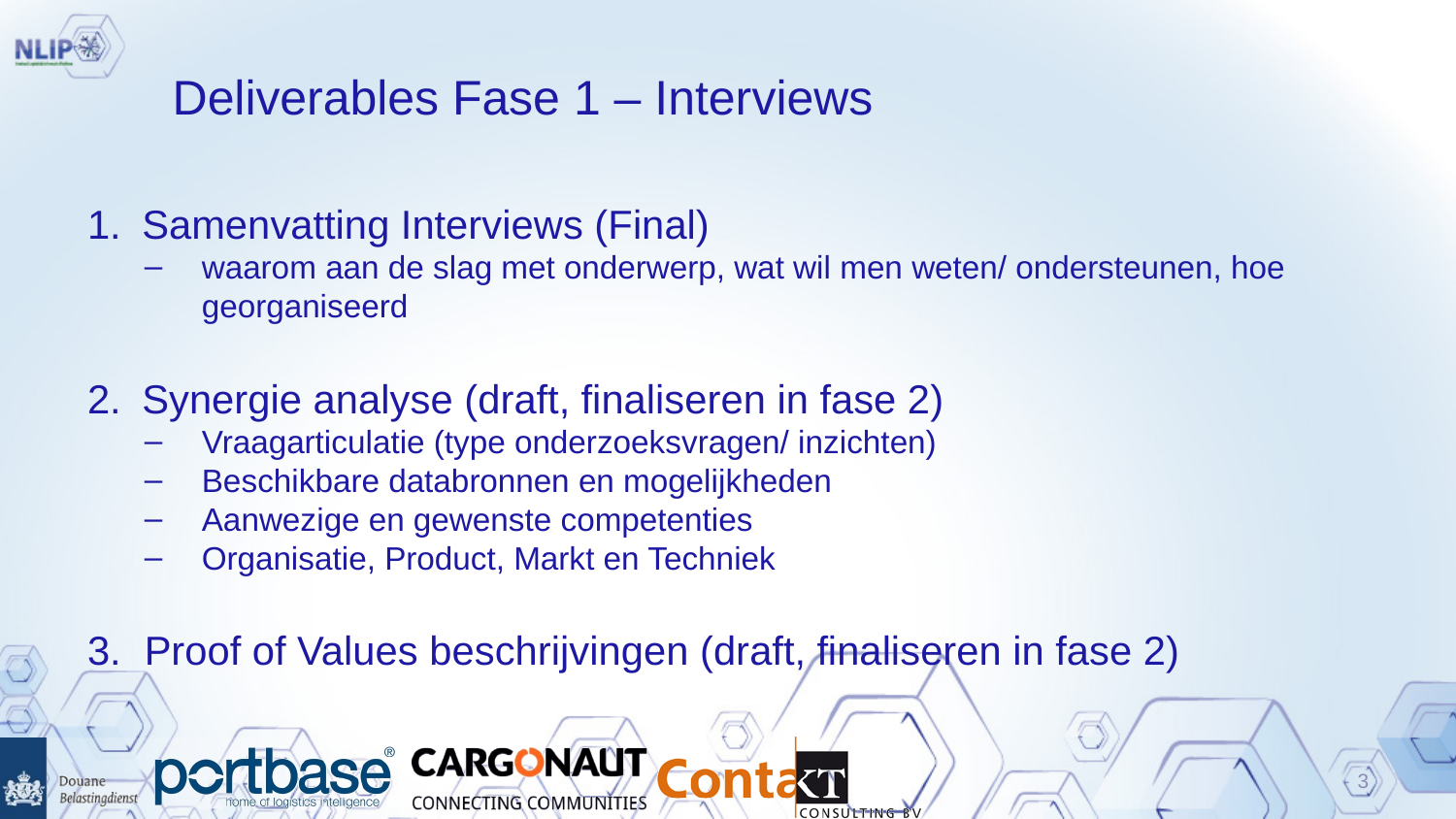

# Deliverables Fase 1 – Interviews
Samenvatting Interviews (Final)
waarom aan de slag met onderwerp, wat wil men weten/ ondersteunen, hoe georganiseerd

Synergie analyse (draft, finaliseren in fase 2)
Vraagarticulatie (type onderzoeksvragen/ inzichten)
Beschikbare databronnen en mogelijkheden
Aanwezige en gewenste competenties
Organisatie, Product, Markt en Techniek

Proof of Values beschrijvingen (draft, finaliseren in fase 2)
3